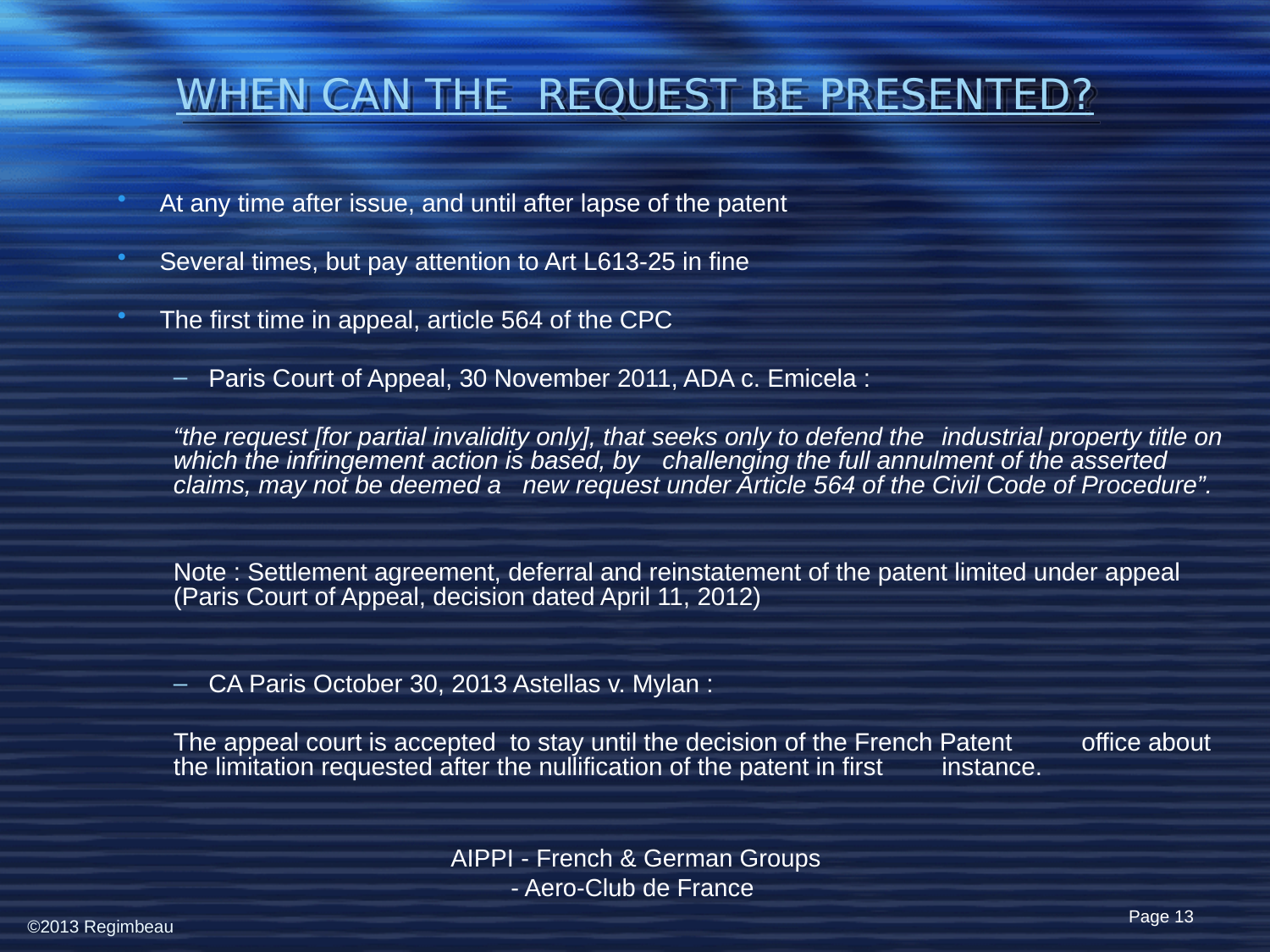

# WHEN CAN THE  REQUEST BE PRESENTED?
At any time after issue, and until after lapse of the patent

Several times, but pay attention to Art L613-25 in fine

The first time in appeal, article 564 of the CPC

Paris Court of Appeal, 30 November 2011, ADA c. Emicela :

	“the request [for partial invalidity only], that seeks only to defend the 	industrial property title on which the infringement action is based, by 	challenging the full annulment of the asserted claims, may not be deemed a 	new request under Article 564 of the Civil Code of Procedure”.

Note : Settlement agreement, deferral and reinstatement of the patent limited under appeal (Paris Court of Appeal, decision dated April 11, 2012)

CA Paris October 30, 2013 Astellas v. Mylan :

	The appeal court is accepted  to stay until the decision of the French Patent 	office about the limitation requested after the nullification of the patent in first 	instance.

AIPPI - French & German Groups - Aero-Club de France
Page 13
©2013 Regimbeau